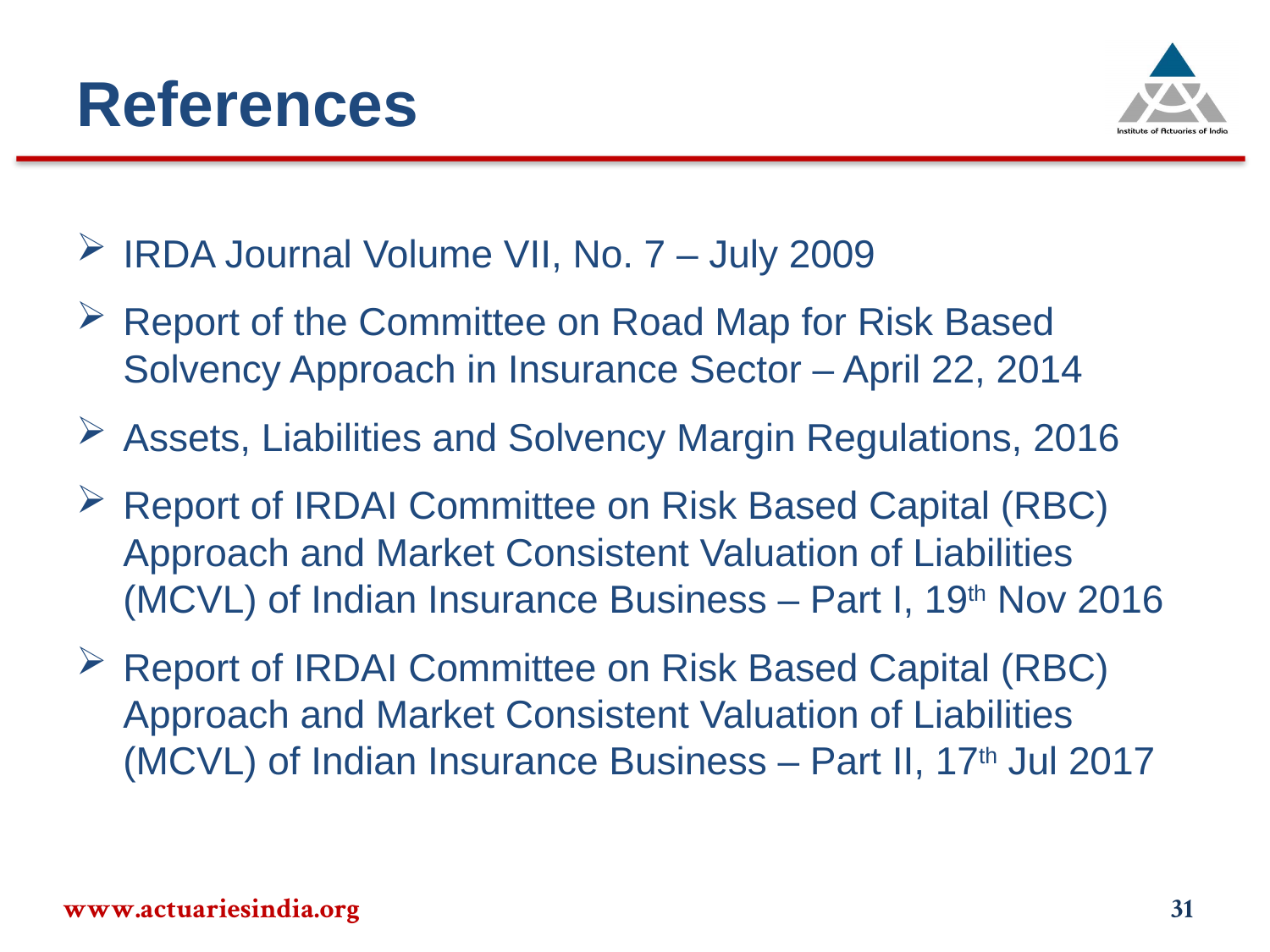

# References
IRDA Journal Volume VII, No. 7 – July 2009
Report of the Committee on Road Map for Risk Based Solvency Approach in Insurance Sector – April 22, 2014
Assets, Liabilities and Solvency Margin Regulations, 2016
Report of IRDAI Committee on Risk Based Capital (RBC) Approach and Market Consistent Valuation of Liabilities (MCVL) of Indian Insurance Business – Part I, 19th Nov 2016
Report of IRDAI Committee on Risk Based Capital (RBC) Approach and Market Consistent Valuation of Liabilities (MCVL) of Indian Insurance Business – Part II, 17th Jul 2017

www.actuariesindia.org
31